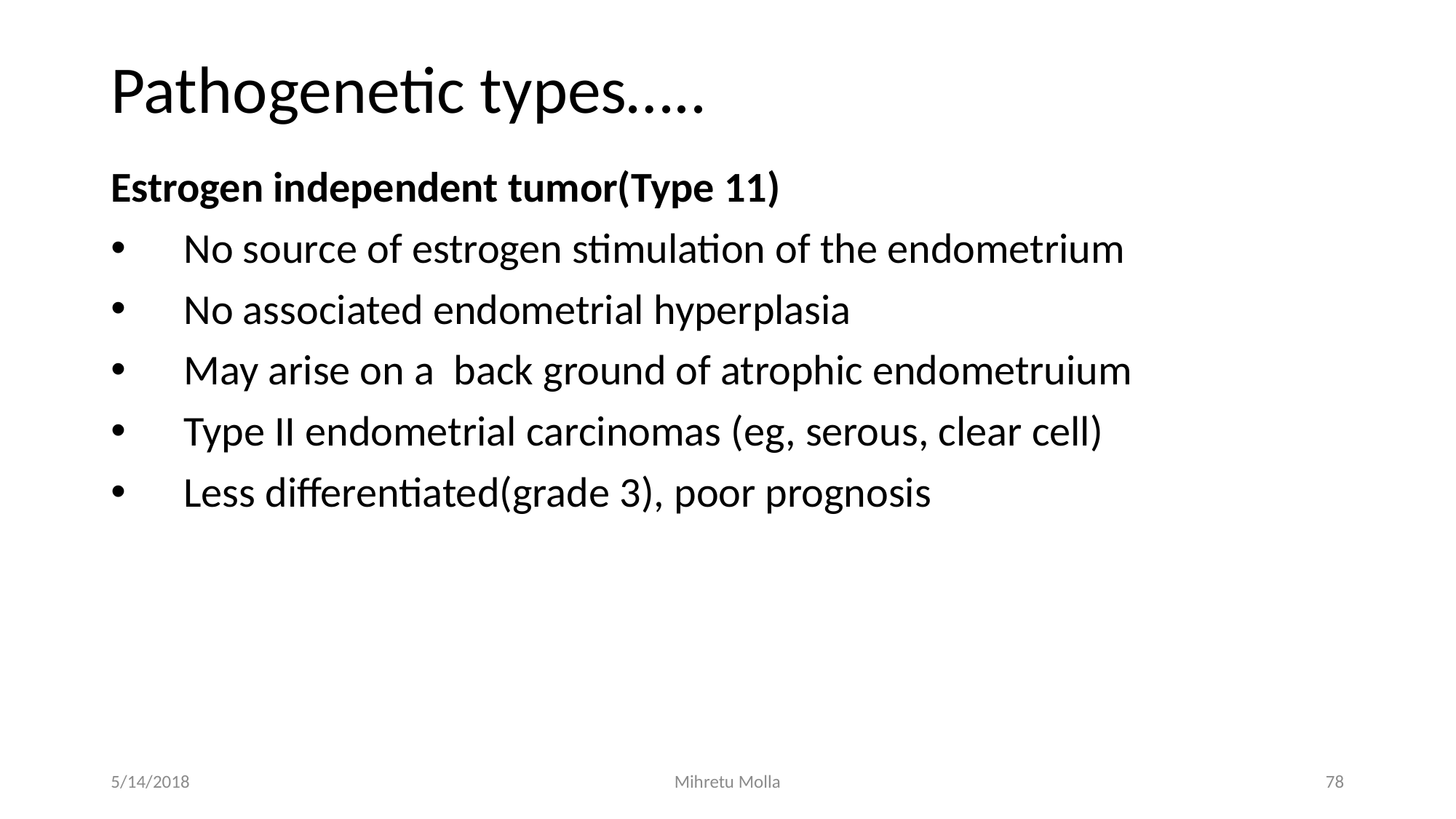

# Pathogenetic types…..
Estrogen independent tumor(Type 11)
No source of estrogen stimulation of the endometrium
No associated endometrial hyperplasia
May arise on a  back ground of atrophic endometruium
Type II endometrial carcinomas (eg, serous, clear cell)
Less differentiated(grade 3), poor prognosis
5/14/2018
Mihretu Molla
78